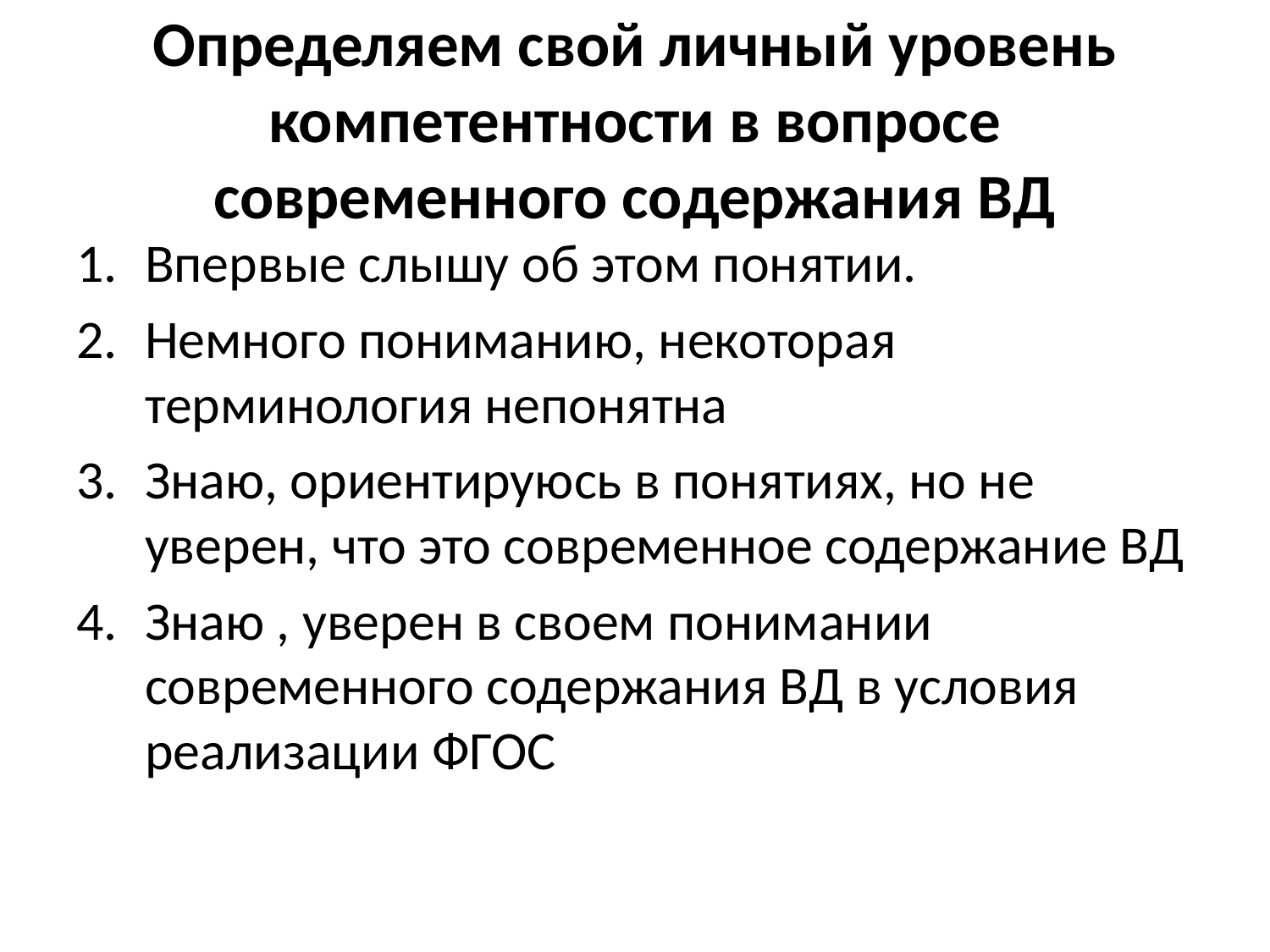

# Определяем свой личный уровень компетентности в вопросе современного содержания ВД
Впервые слышу об этом понятии.
Немного пониманию, некоторая терминология непонятна
Знаю, ориентируюсь в понятиях, но не уверен, что это современное содержание ВД
Знаю , уверен в своем понимании современного содержания ВД в условия реализации ФГОС